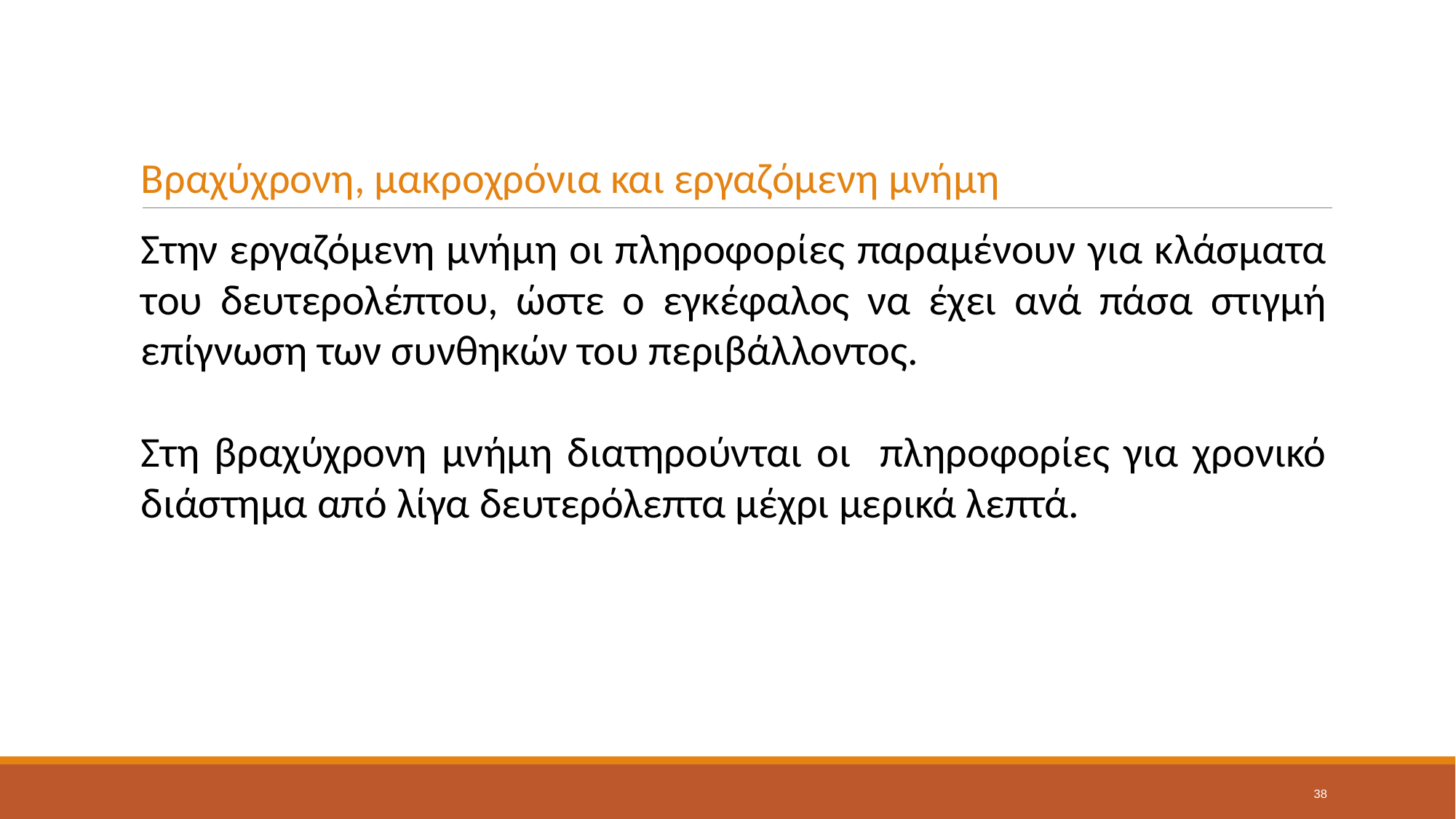

# Βραχύχρονη, μακροχρόνια και εργαζόμενη μνήμη
Στην εργαζόμενη μνήμη οι πληροφορίες παραμένουν για κλάσματα του δευτερολέπτου, ώστε ο εγκέφαλος να έχει ανά πάσα στιγμή επίγνωση των συνθηκών του περιβάλλοντος.

Στη βραχύχρονη μνήμη διατηρούνται οι  πληροφορίες για χρονικό διάστημα από λίγα δευτερόλεπτα μέχρι μερικά λεπτά.

38